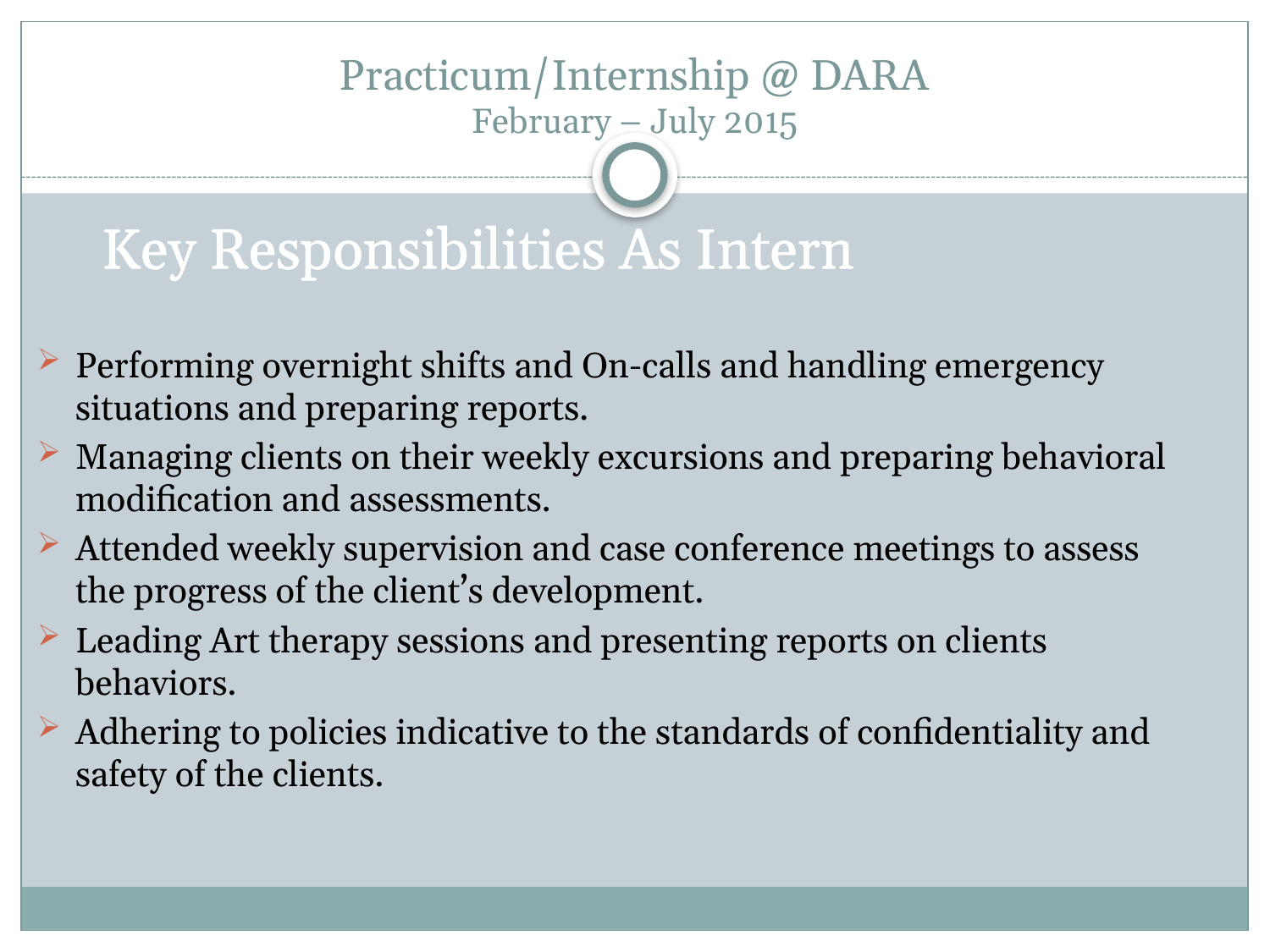

# Practicum/Internship @ DARA February – July 2015
Key Responsibilities As Intern
Performing overnight shifts and On-calls and handling emergency situations and preparing reports.
Managing clients on their weekly excursions and preparing behavioral modification and assessments.
Attended weekly supervision and case conference meetings to assess the progress of the client’s development.
Leading Art therapy sessions and presenting reports on clients behaviors.
Adhering to policies indicative to the standards of confidentiality and safety of the clients.